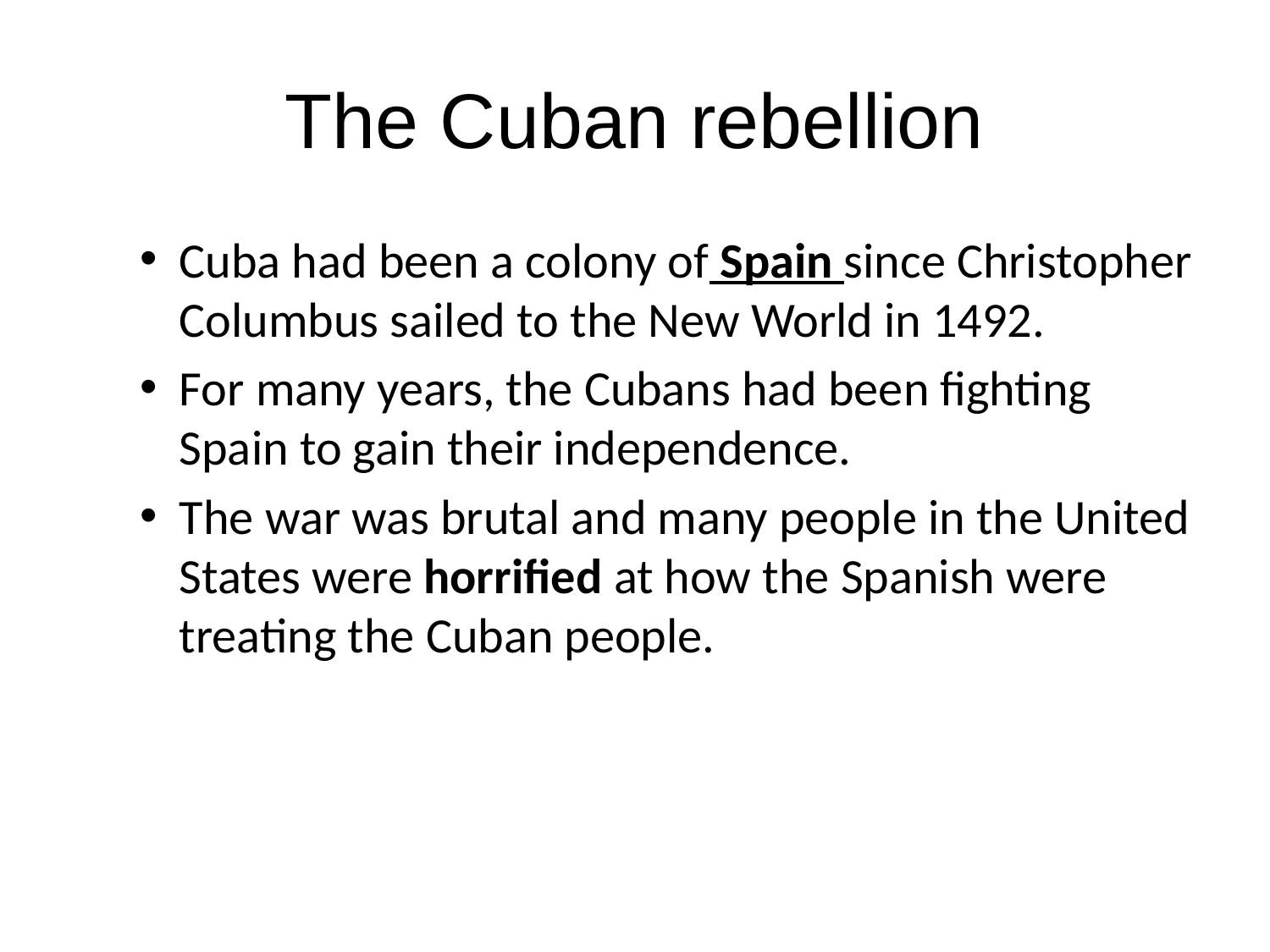

# The Cuban rebellion
Cuba had been a colony of Spain since Christopher Columbus sailed to the New World in 1492.
For many years, the Cubans had been fighting Spain to gain their independence.
The war was brutal and many people in the United States were horrified at how the Spanish were treating the Cuban people.